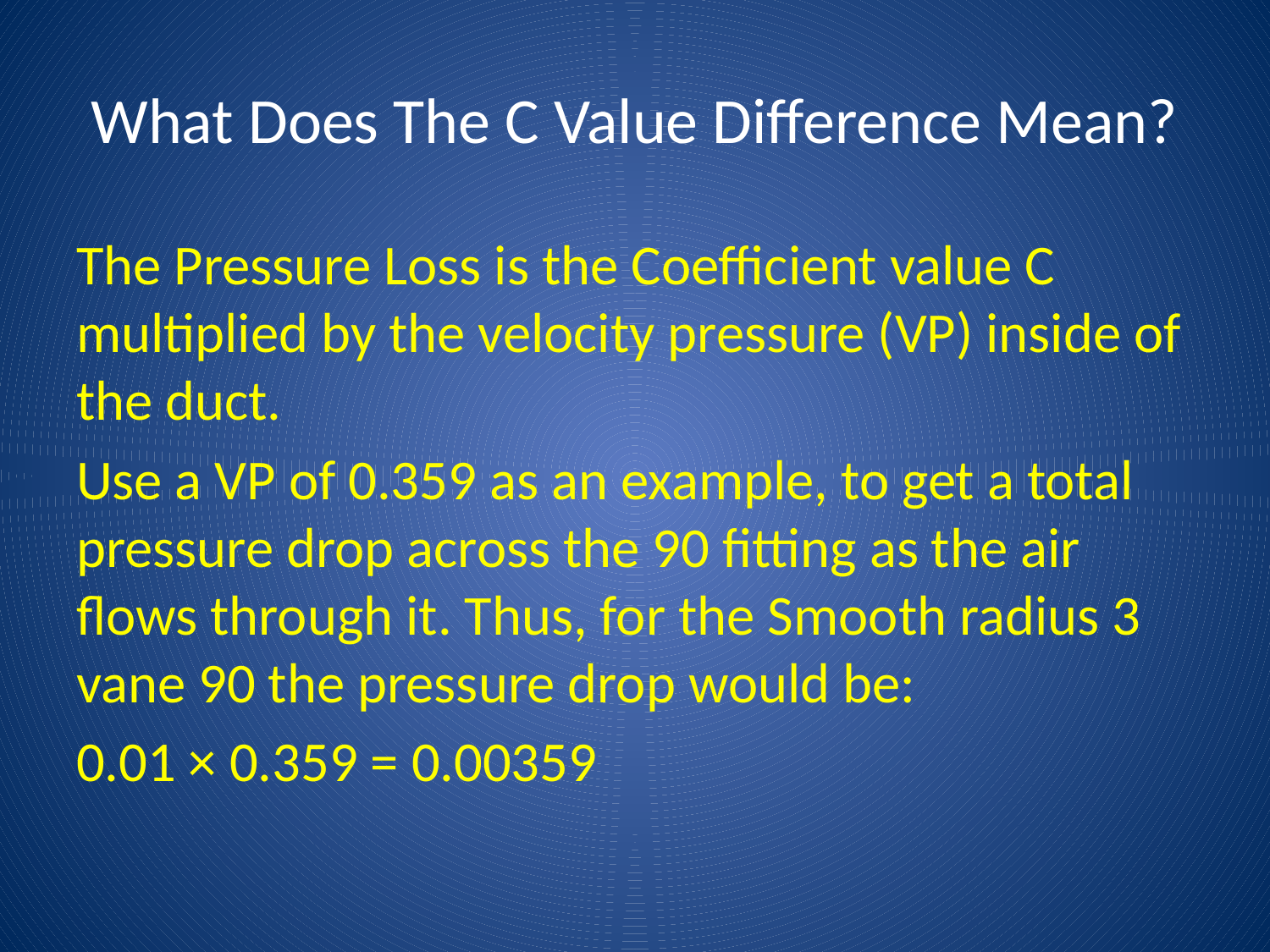

# What Does The C Value Difference Mean?
The Pressure Loss is the Coefficient value C multiplied by the velocity pressure (VP) inside of the duct.
Use a VP of 0.359 as an example, to get a total pressure drop across the 90 fitting as the air flows through it. Thus, for the Smooth radius 3 vane 90 the pressure drop would be:
0.01 × 0.359 = 0.00359